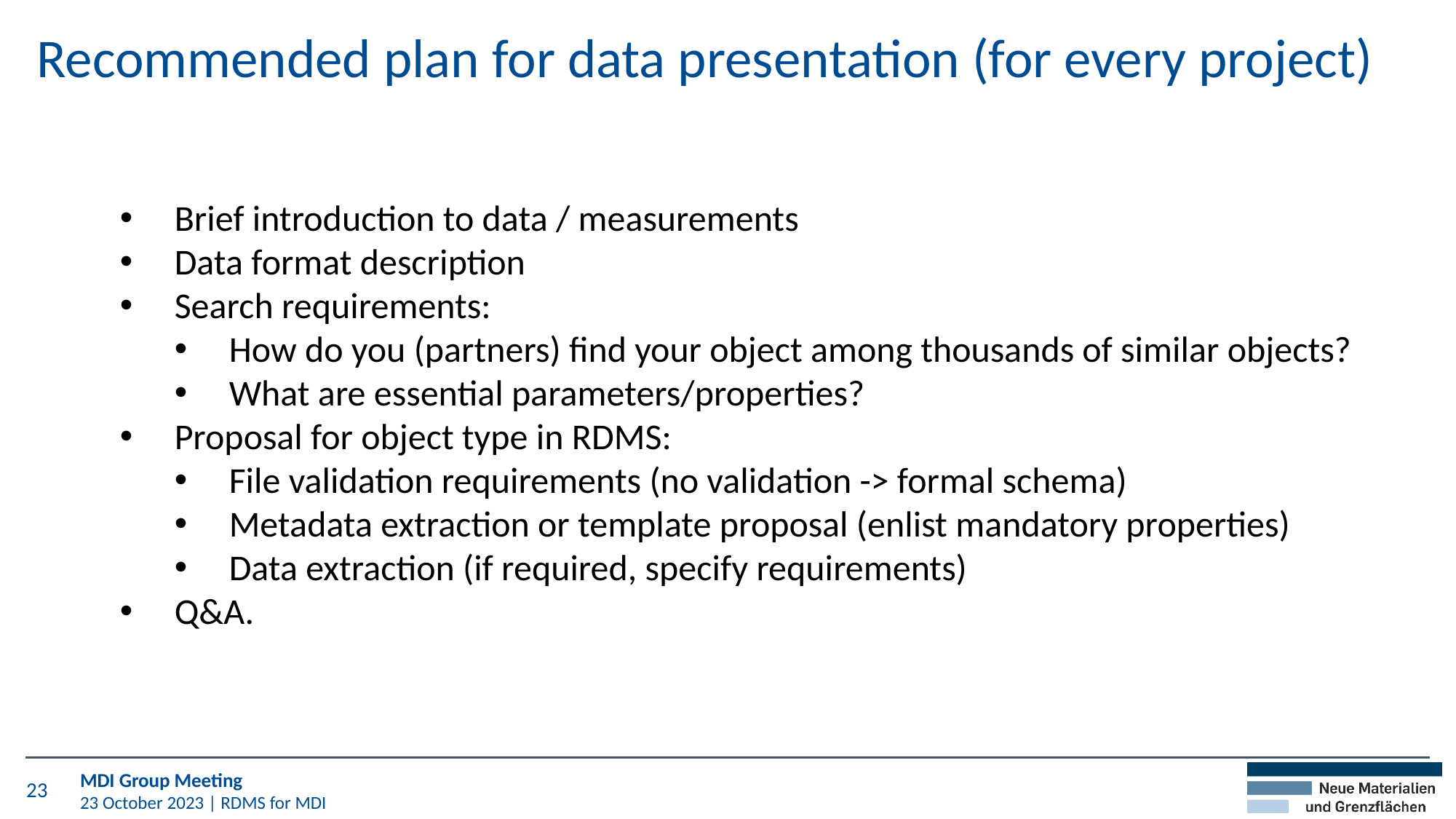

# Recommended plan for data presentation (for every project)
Brief introduction to data / measurements
Data format description
Search requirements:
How do you (partners) find your object among thousands of similar objects?
What are essential parameters/properties?
Proposal for object type in RDMS:
File validation requirements (no validation -> formal schema)
Metadata extraction or template proposal (enlist mandatory properties)
Data extraction (if required, specify requirements)
Q&A.